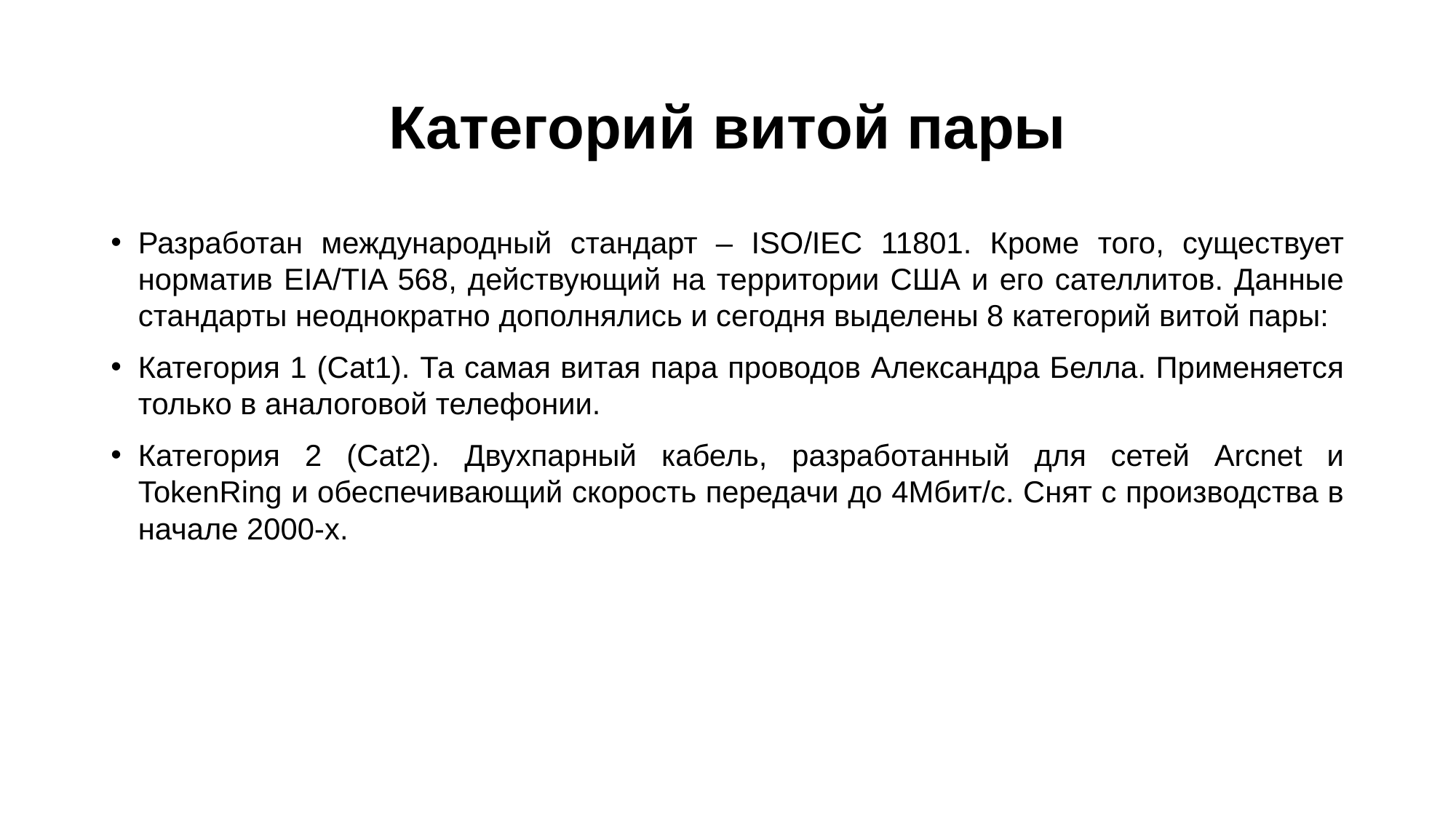

# Категорий витой пары
Разработан международный стандарт – ISO/IEC 11801. Кроме того, существует норматив EIA/TIA 568, действующий на территории США и его сателлитов. Данные стандарты неоднократно дополнялись и сегодня выделены 8 категорий витой пары:
Категория 1 (Сat1). Та самая витая пара проводов Александра Белла. Применяется только в аналоговой телефонии.
Категория 2 (Сat2). Двухпарный кабель, разработанный для сетей Arcnet и TokenRing и обеспечивающий скорость передачи до 4Мбит/с. Снят с производства в начале 2000-х.